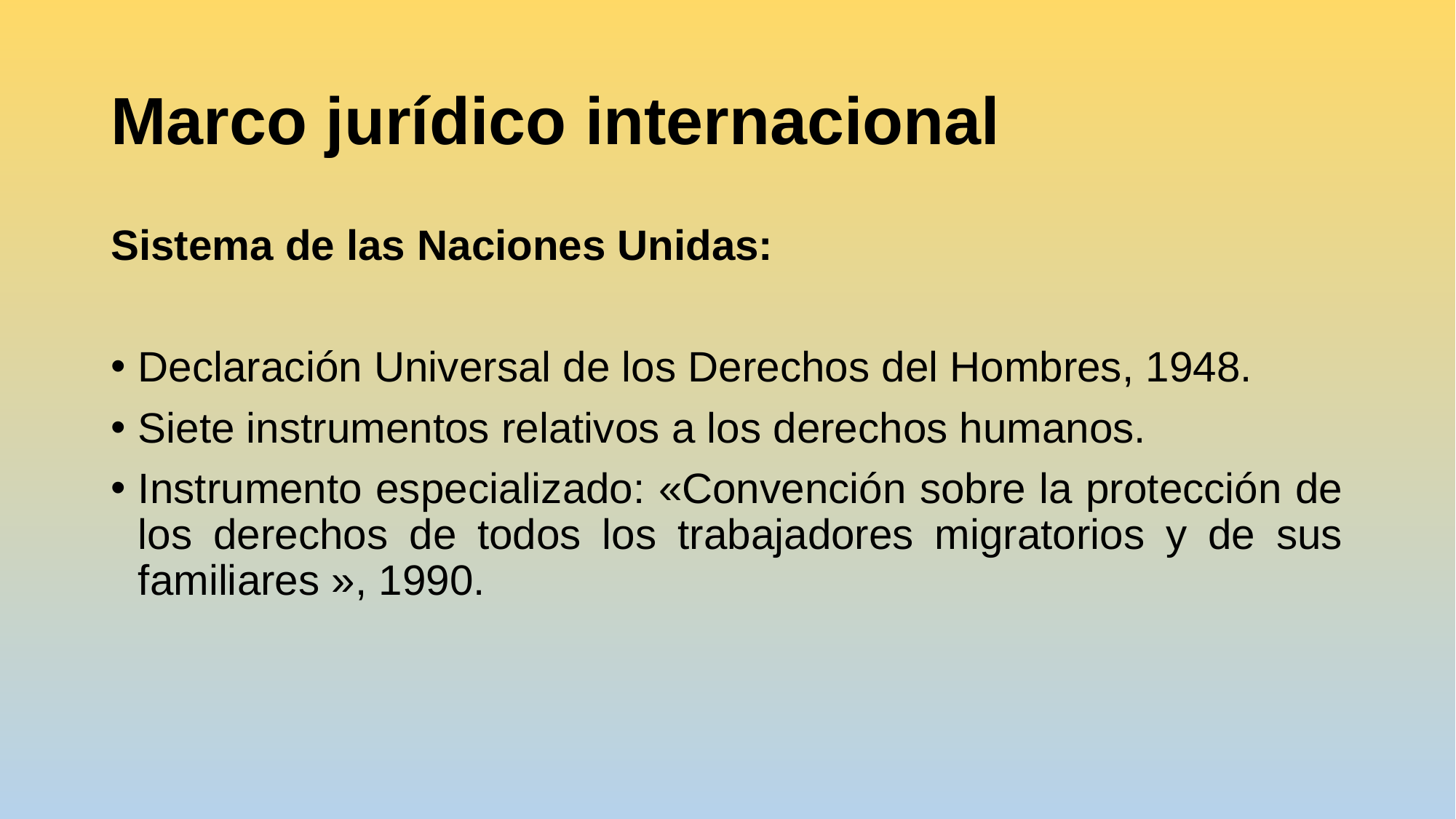

# Marco jurídico internacional
Sistema de las Naciones Unidas:

Declaración Universal de los Derechos del Hombres, 1948.
Siete instrumentos relativos a los derechos humanos.
Instrumento especializado: «Convención sobre la protección de los derechos de todos los trabajadores migratorios y de sus familiares », 1990.